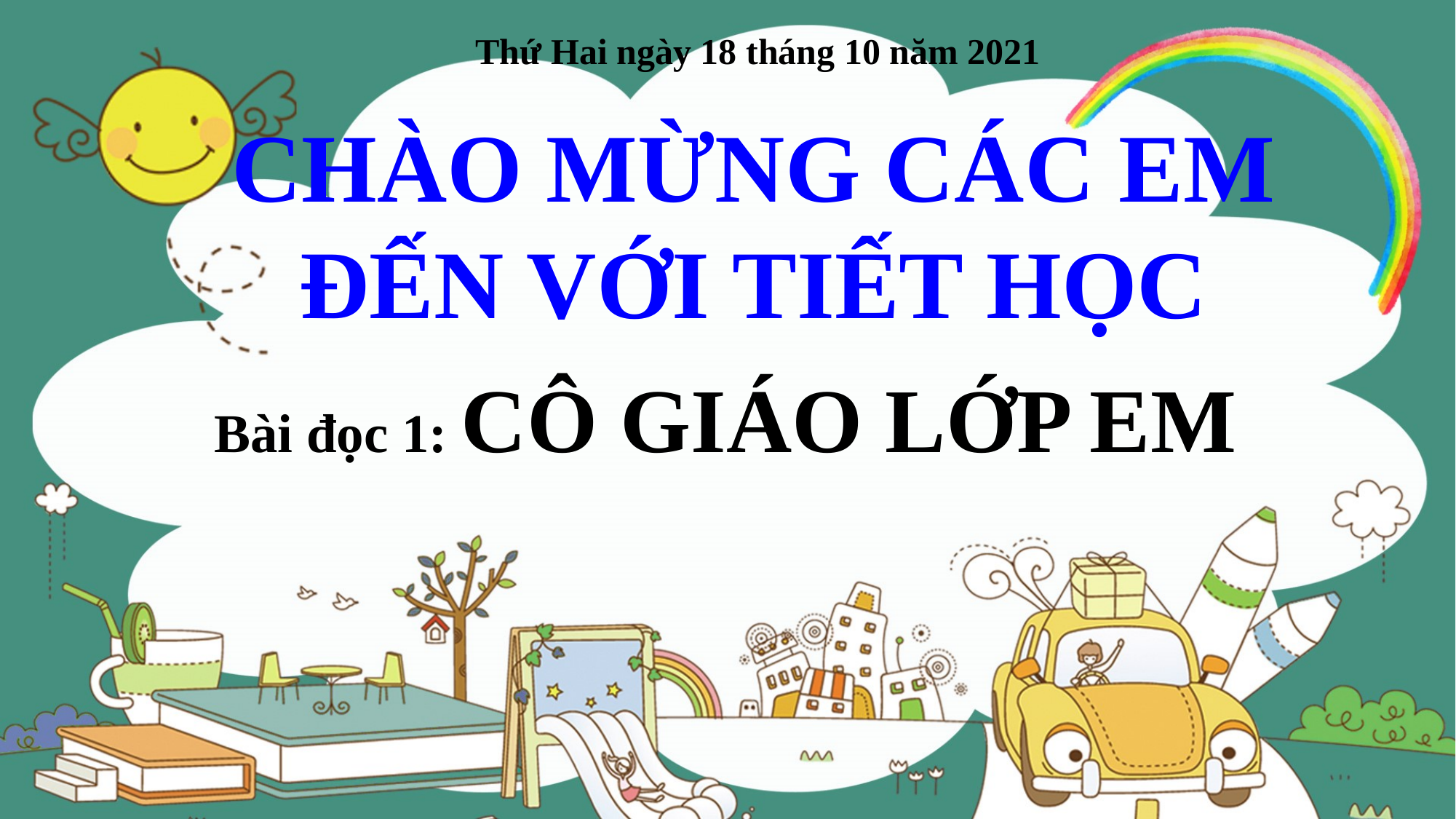

Thứ Hai ngày 18 tháng 10 năm 2021
CHÀO MỪNG CÁC EM ĐẾN VỚI TIẾT HỌC
Bài đọc 1: CÔ GIÁO LỚP EM